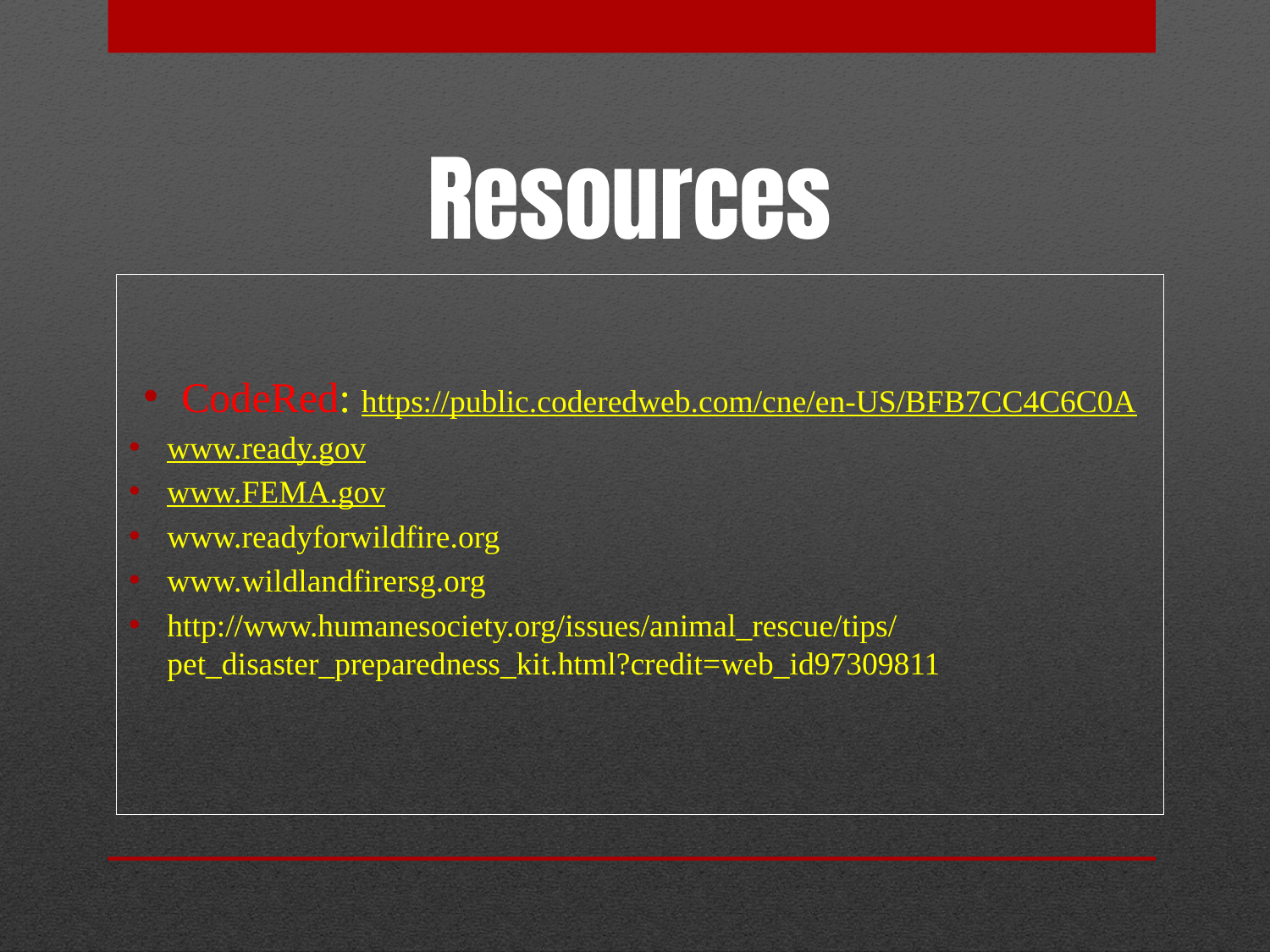

# Resources
CodeRed: https://public.coderedweb.com/cne/en-US/BFB7CC4C6C0A
www.ready.gov
www.FEMA.gov
www.readyforwildfire.org
www.wildlandfirersg.org
http://www.humanesociety.org/issues/animal_rescue/tips/pet_disaster_preparedness_kit.html?credit=web_id97309811